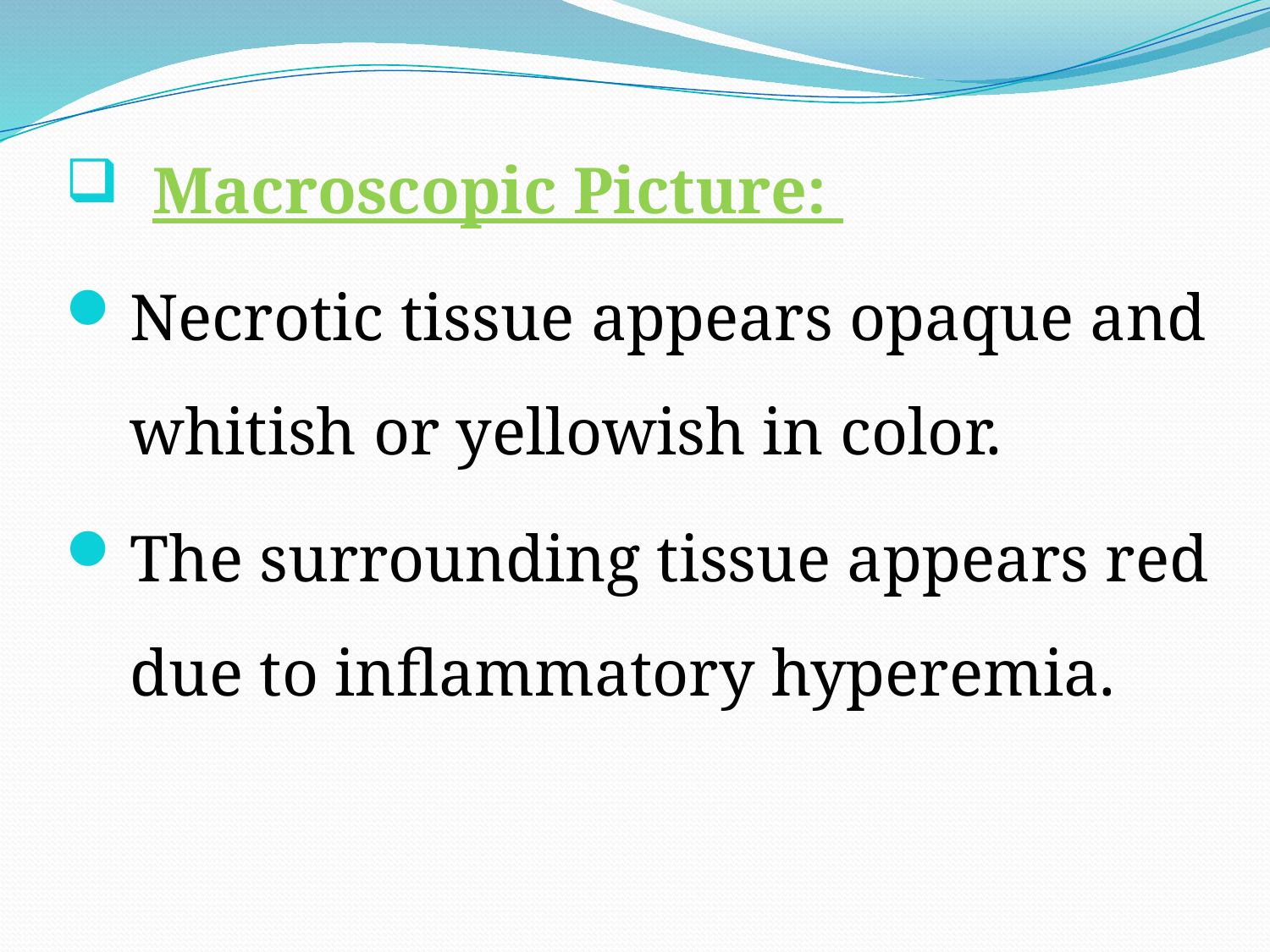

Macroscopic Picture:
Necrotic tissue appears opaque and whitish or yellowish in color.
The surrounding tissue appears red due to inflammatory hyperemia.